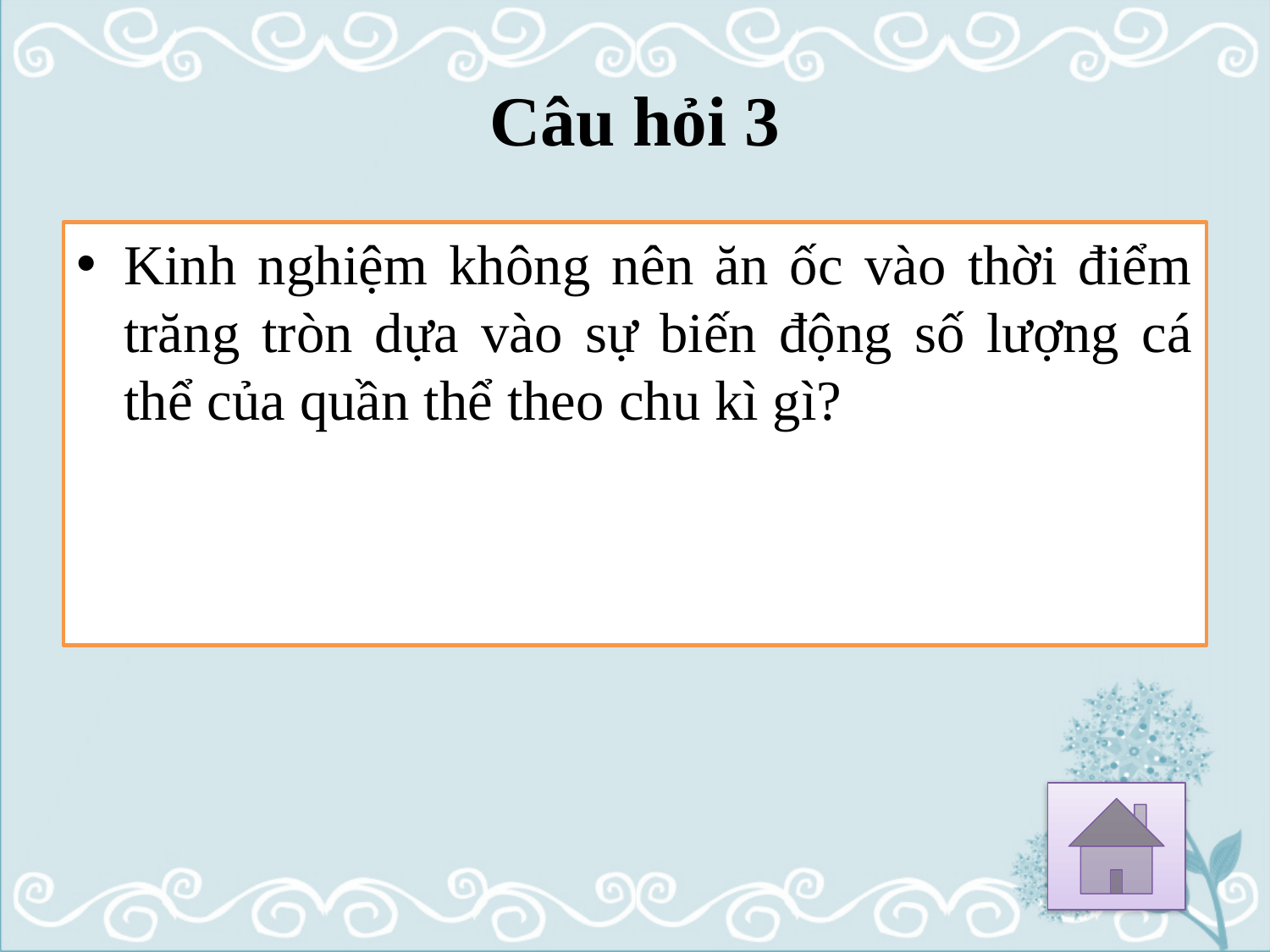

# Câu hỏi 3
Kinh nghiệm không nên ăn ốc vào thời điểm trăng tròn dựa vào sự biến động số lượng cá thể của quần thể theo chu kì gì?